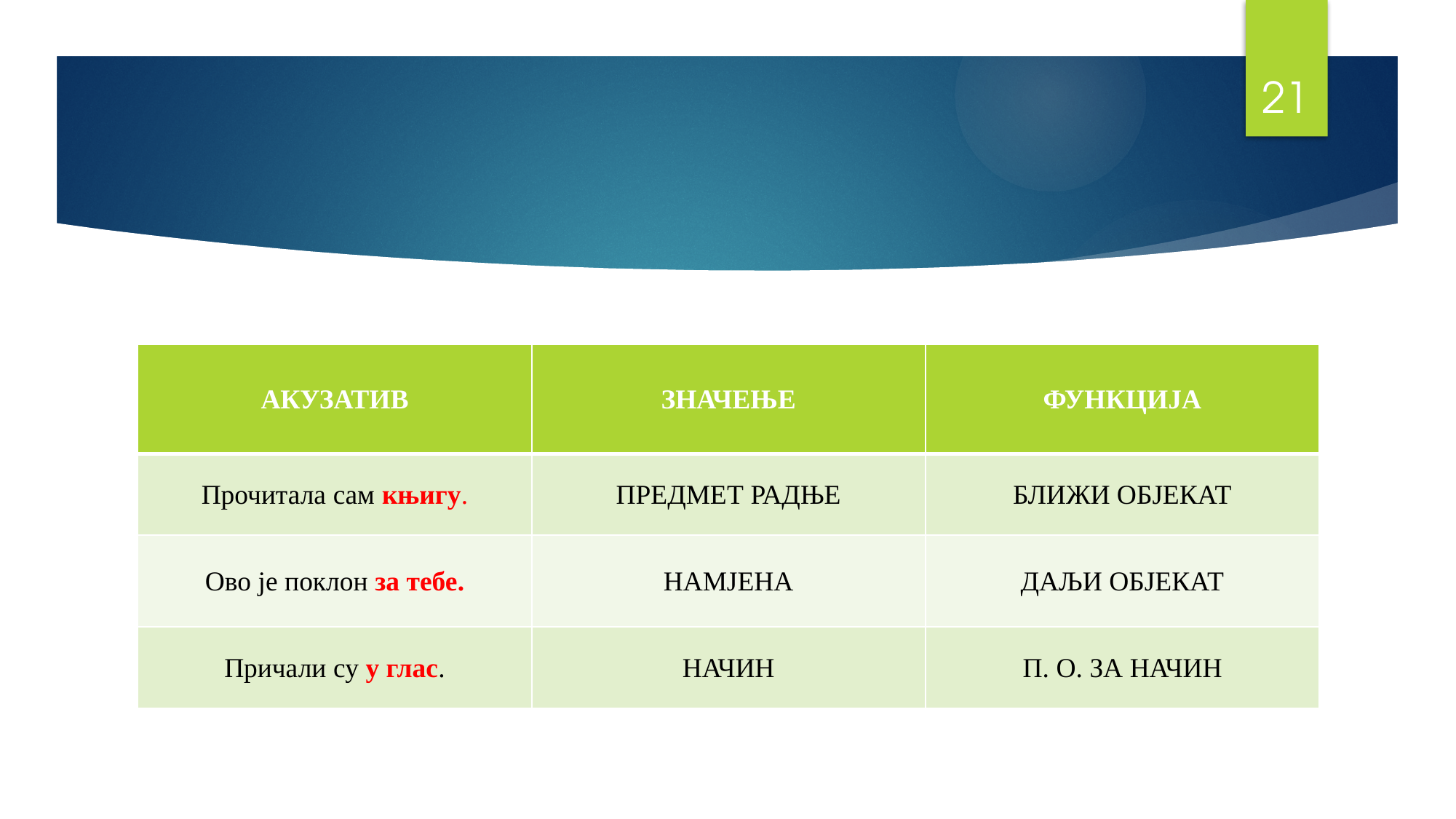

21
| АКУЗАТИВ | ЗНАЧЕЊЕ | ФУНКЦИЈА |
| --- | --- | --- |
| Прочитала сам књигу. | ПРЕДМЕТ РАДЊЕ | БЛИЖИ ОБЈЕКАТ |
| Ово је поклон за тебе. | НАМЈЕНА | ДАЉИ ОБЈЕКАТ |
| Причали су у глас. | НАЧИН | П. О. ЗА НАЧИН |